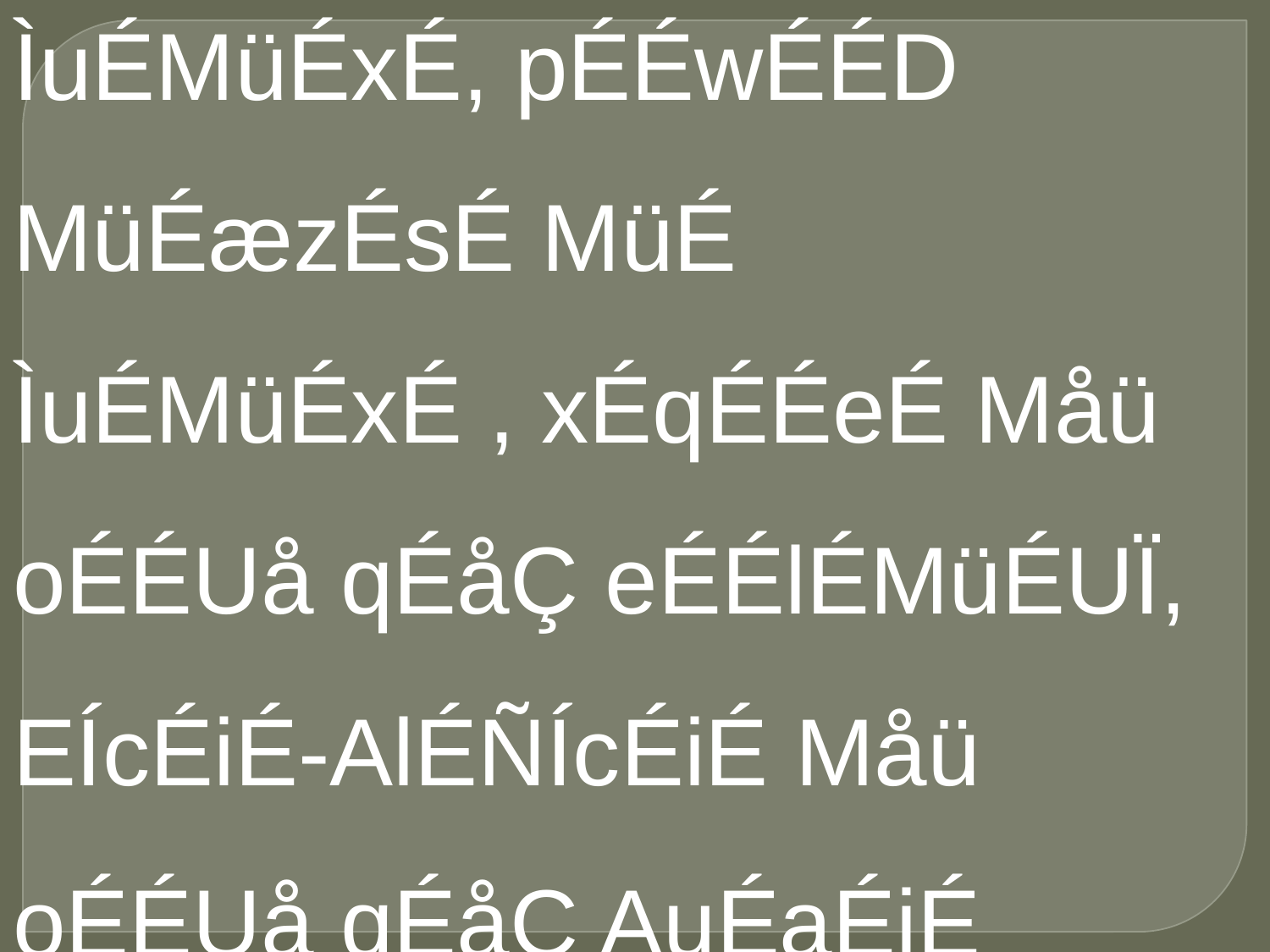

ÍcÉÇiÉlÉ ¤ÉqÉiÉÉ MüÉ ÌuÉMüÉxÉ, pÉÉwÉÉD MüÉæzÉsÉ MüÉ ÌuÉMüÉxÉ , xÉqÉÉeÉ Måü oÉÉUå qÉåÇ eÉÉlÉMüÉUÏ, EÍcÉiÉ-AlÉÑÍcÉiÉ Måü oÉÉUå qÉåÇ AuÉaÉiÉ MüUÉlÉÉ